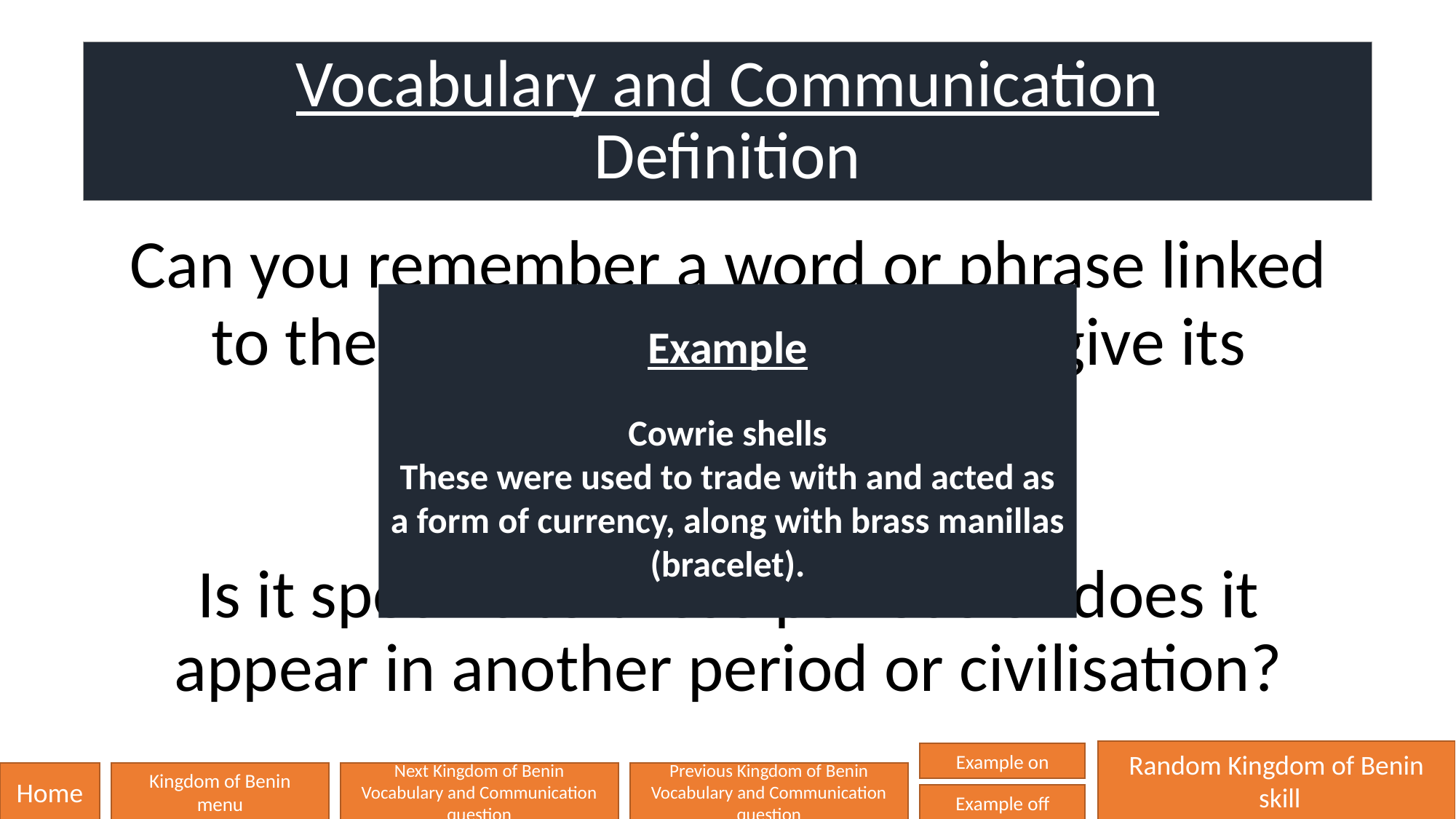

# Vocabulary and Communication Definition
Can you remember a word or phrase linked to the Kingdom of Benin and give its definition?

Is it specific to these periods or does it appear in another period or civilisation?
Example

Cowrie shells
These were used to trade with and acted as a form of currency, along with brass manillas (bracelet).
Random Kingdom of Benin
 skill
Example on
Home
Kingdom of Benin
menu
Next Kingdom of Benin
Vocabulary and Communication question
Previous Kingdom of Benin
Vocabulary and Communication question
Example off